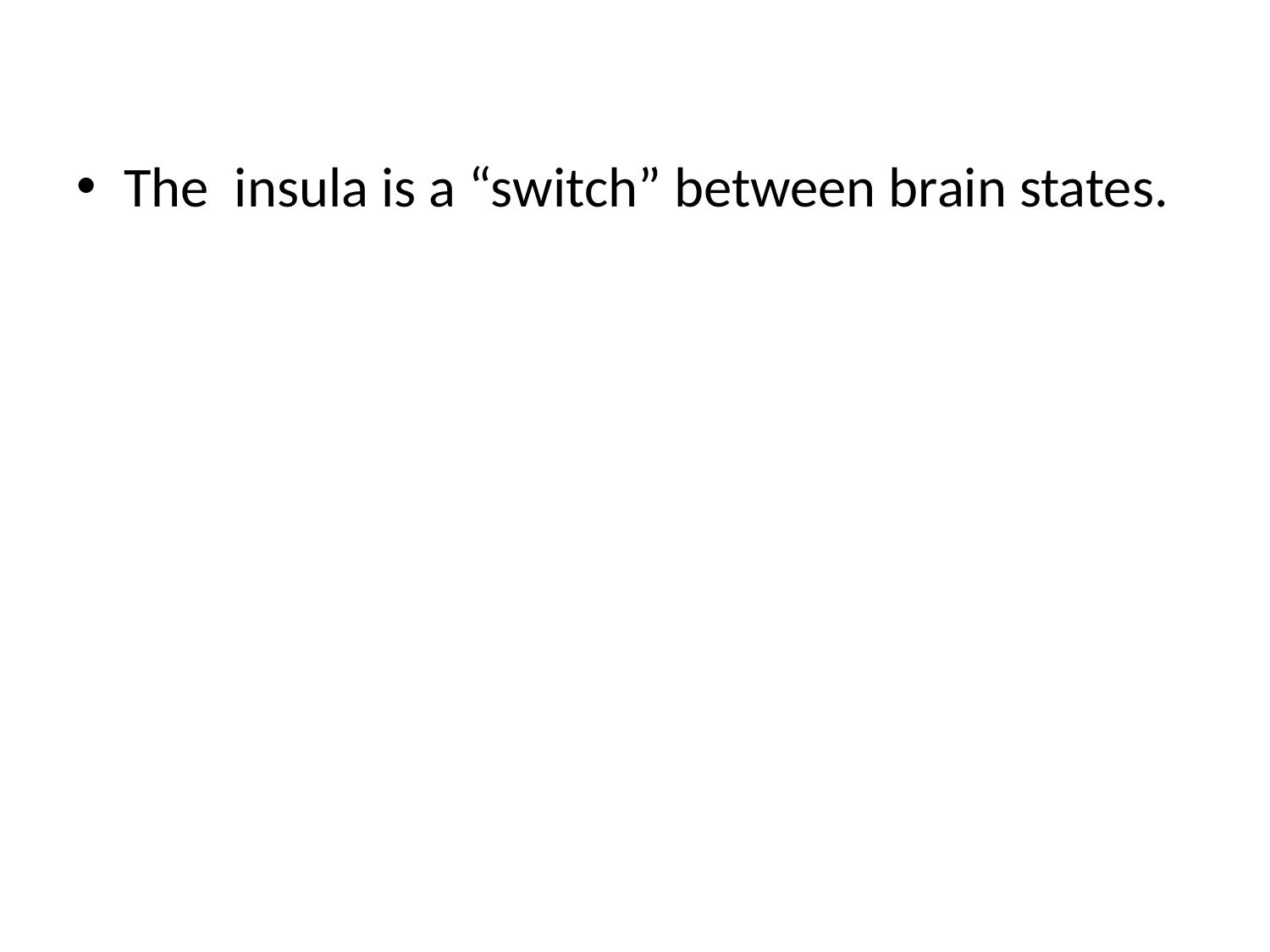

The  insula is a “switch” between brain states.